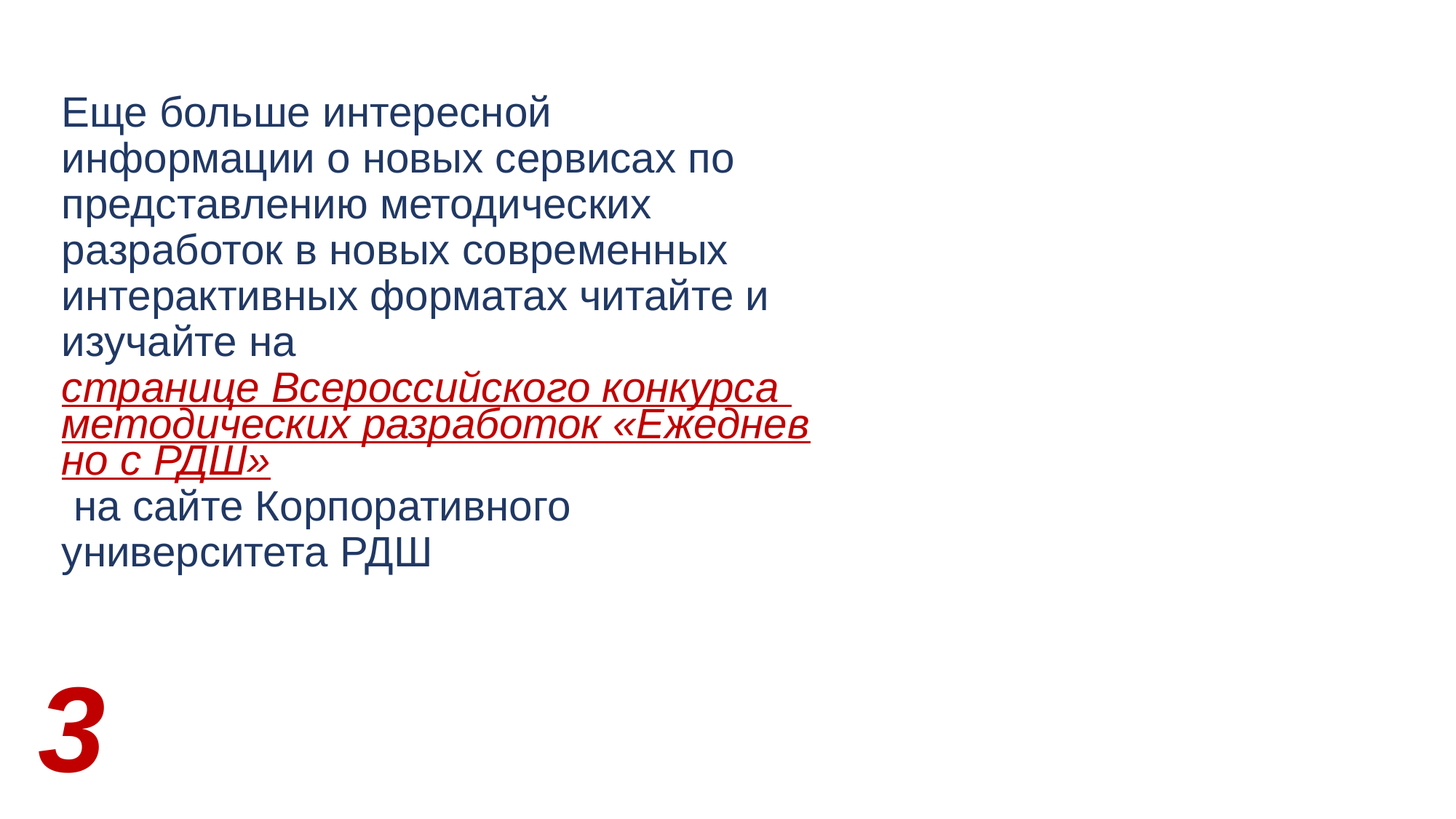

Еще больше интересной информации о новых сервисах по представлению методических разработок в новых современных интерактивных форматах читайте и изучайте на странице Всероссийского конкурса методических разработок «Ежедневно с РДШ» на сайте Корпоративного университета РДШ
3